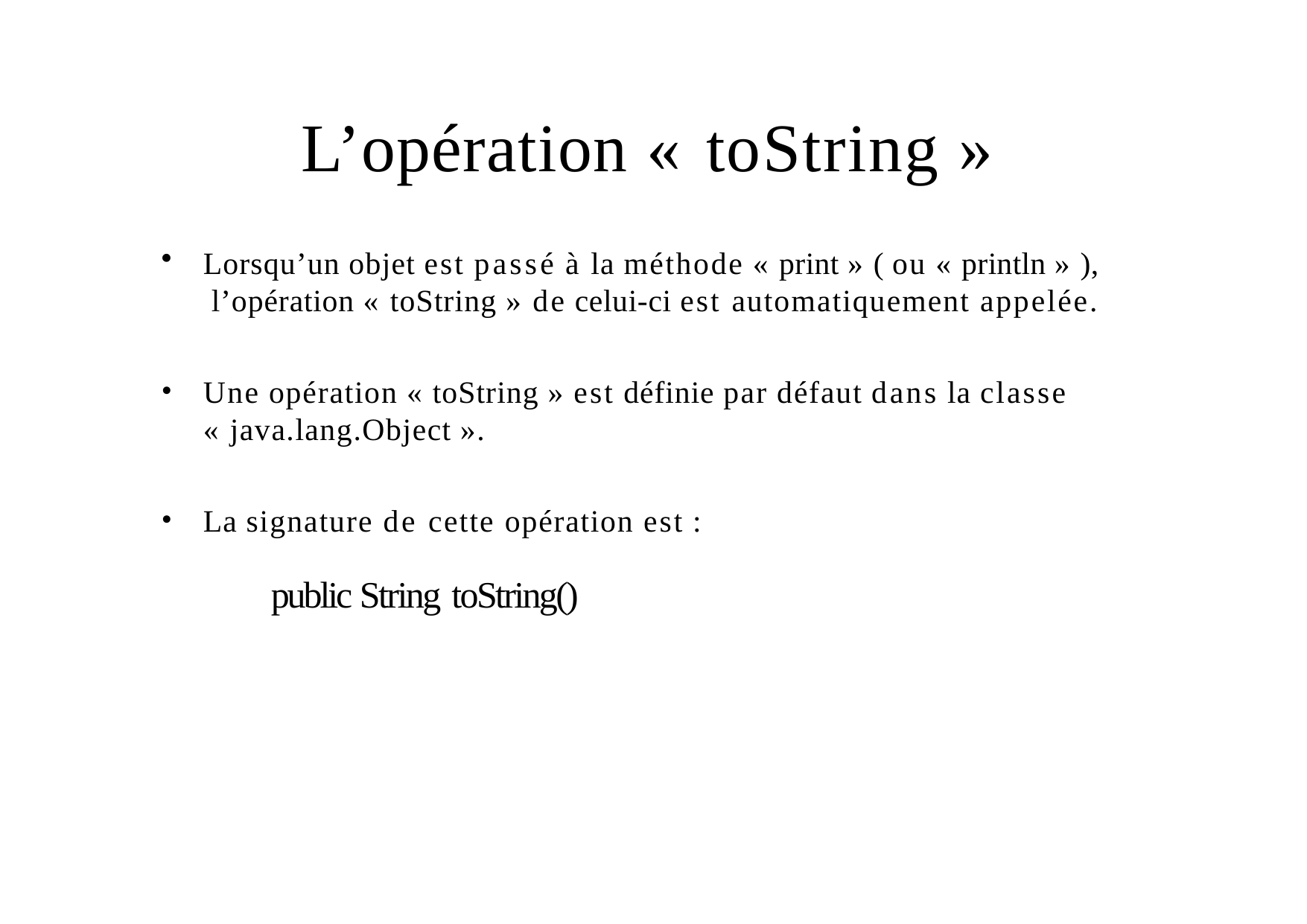

# L’opération « toString »
Lorsqu’un objet est passé à la méthode « print » ( ou « println » ),  l’opération « toString » de celui-ci est automatiquement appelée.

Une opération « toString » est définie par défaut dans la classe
« java.lang.Object ».

La signature de cette opération est :

public String toString()